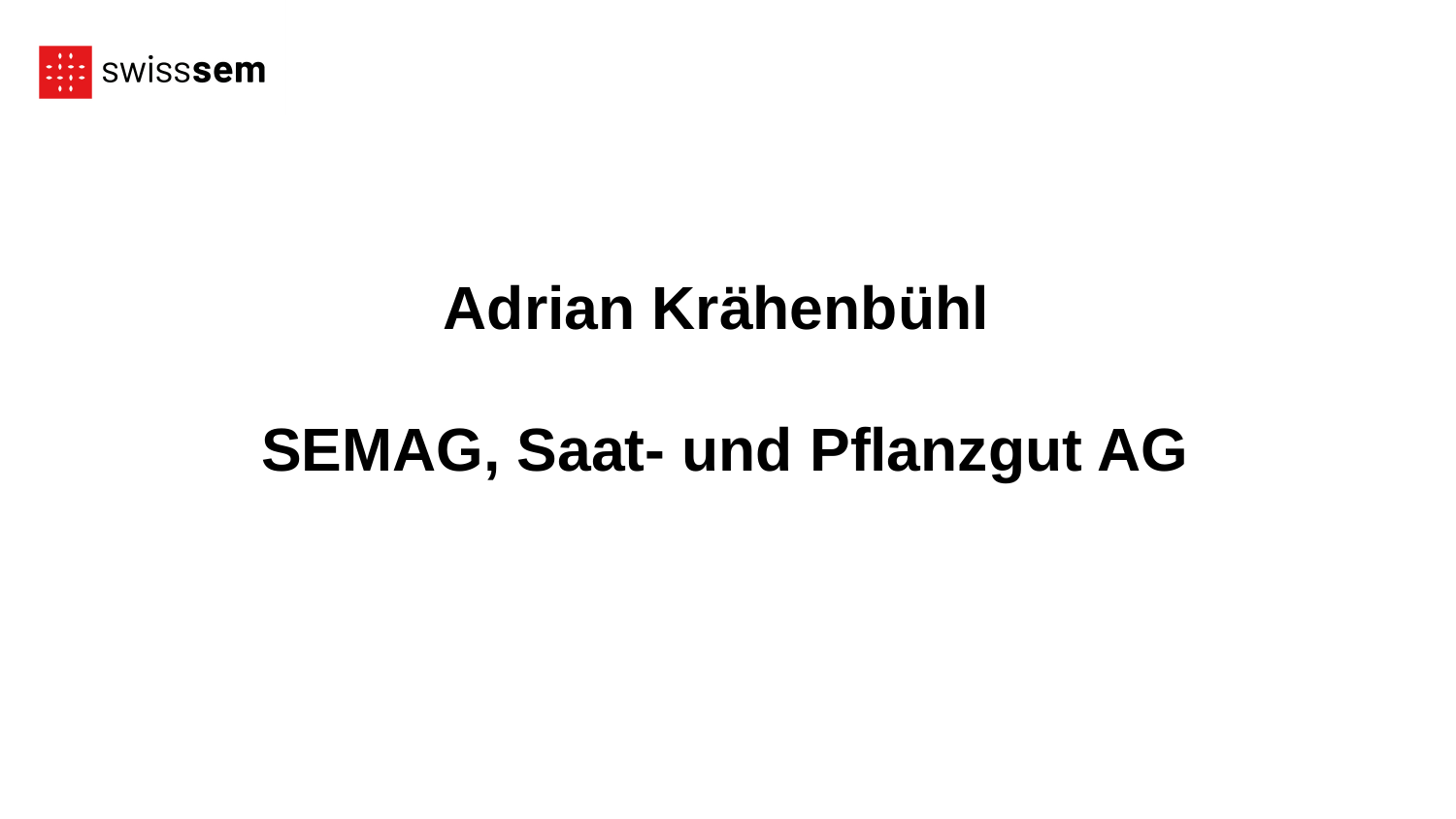

Adrian Krähenbühl

SEMAG, Saat- und Pflanzgut AG